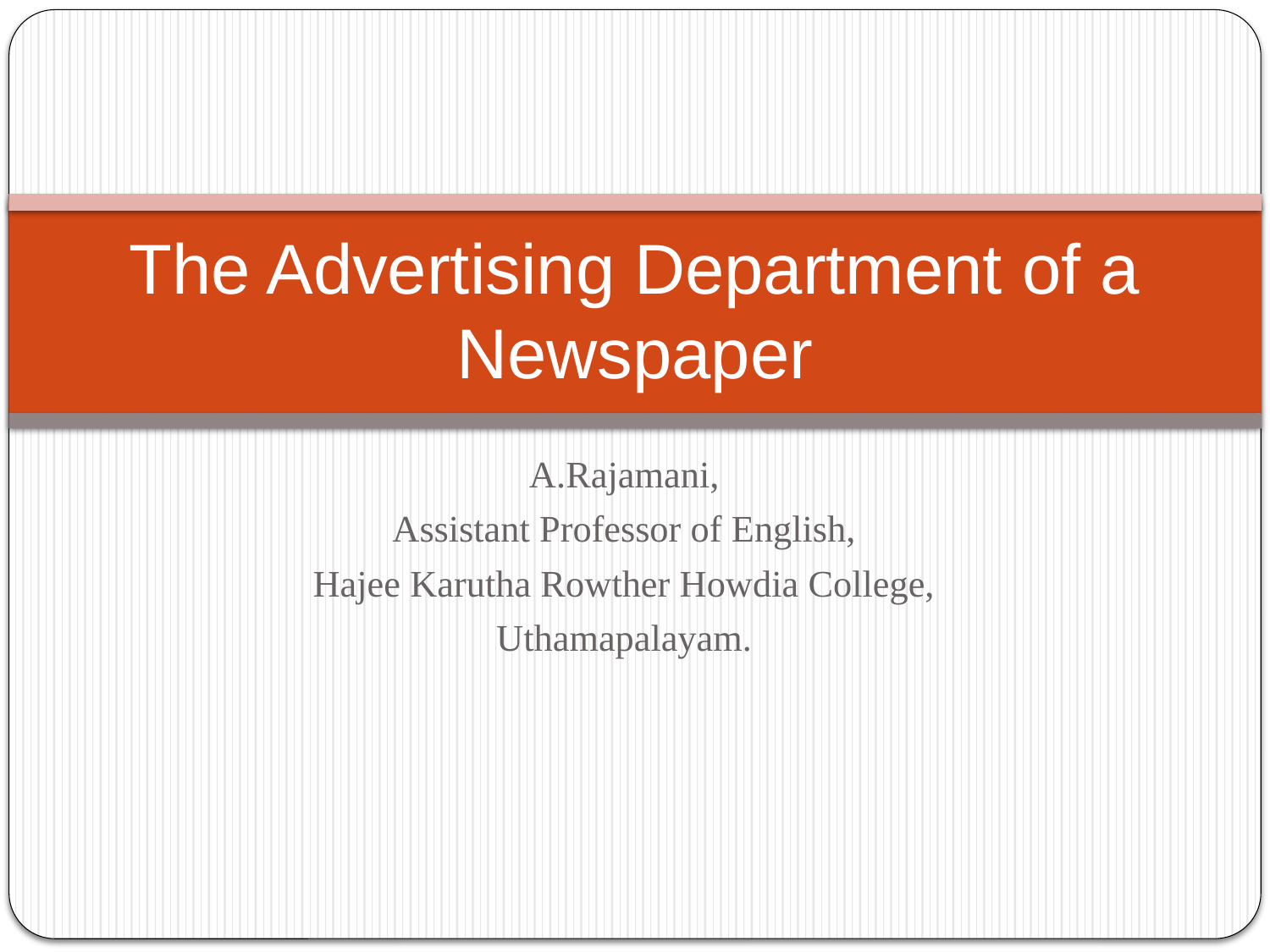

# The Advertising Department of a Newspaper
A.Rajamani,
Assistant Professor of English,
Hajee Karutha Rowther Howdia College,
Uthamapalayam.